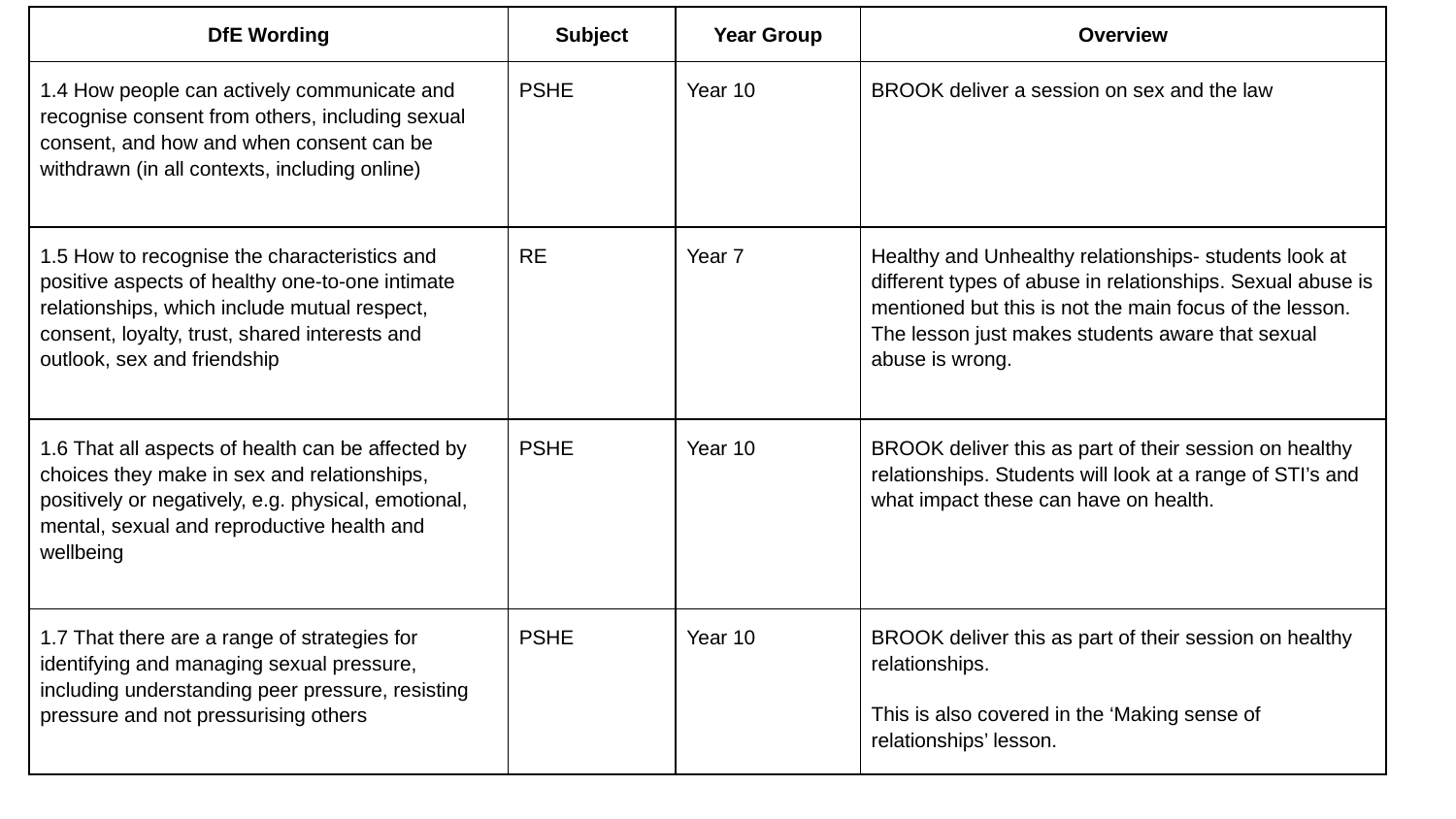

| DfE Wording | Subject | Year Group | Overview |
| --- | --- | --- | --- |
| 1.4 How people can actively communicate and recognise consent from others, including sexual consent, and how and when consent can be withdrawn (in all contexts, including online) | PSHE | Year 10 | BROOK deliver a session on sex and the law |
| 1.5 How to recognise the characteristics and positive aspects of healthy one-to-one intimate relationships, which include mutual respect, consent, loyalty, trust, shared interests and outlook, sex and friendship | RE | Year 7 | Healthy and Unhealthy relationships- students look at different types of abuse in relationships. Sexual abuse is mentioned but this is not the main focus of the lesson. The lesson just makes students aware that sexual abuse is wrong. |
| 1.6 That all aspects of health can be affected by choices they make in sex and relationships, positively or negatively, e.g. physical, emotional, mental, sexual and reproductive health and wellbeing | PSHE | Year 10 | BROOK deliver this as part of their session on healthy relationships. Students will look at a range of STI’s and what impact these can have on health. |
| 1.7 That there are a range of strategies for identifying and managing sexual pressure, including understanding peer pressure, resisting pressure and not pressurising others | PSHE | Year 10 | BROOK deliver this as part of their session on healthy relationships. This is also covered in the ‘Making sense of relationships’ lesson. |